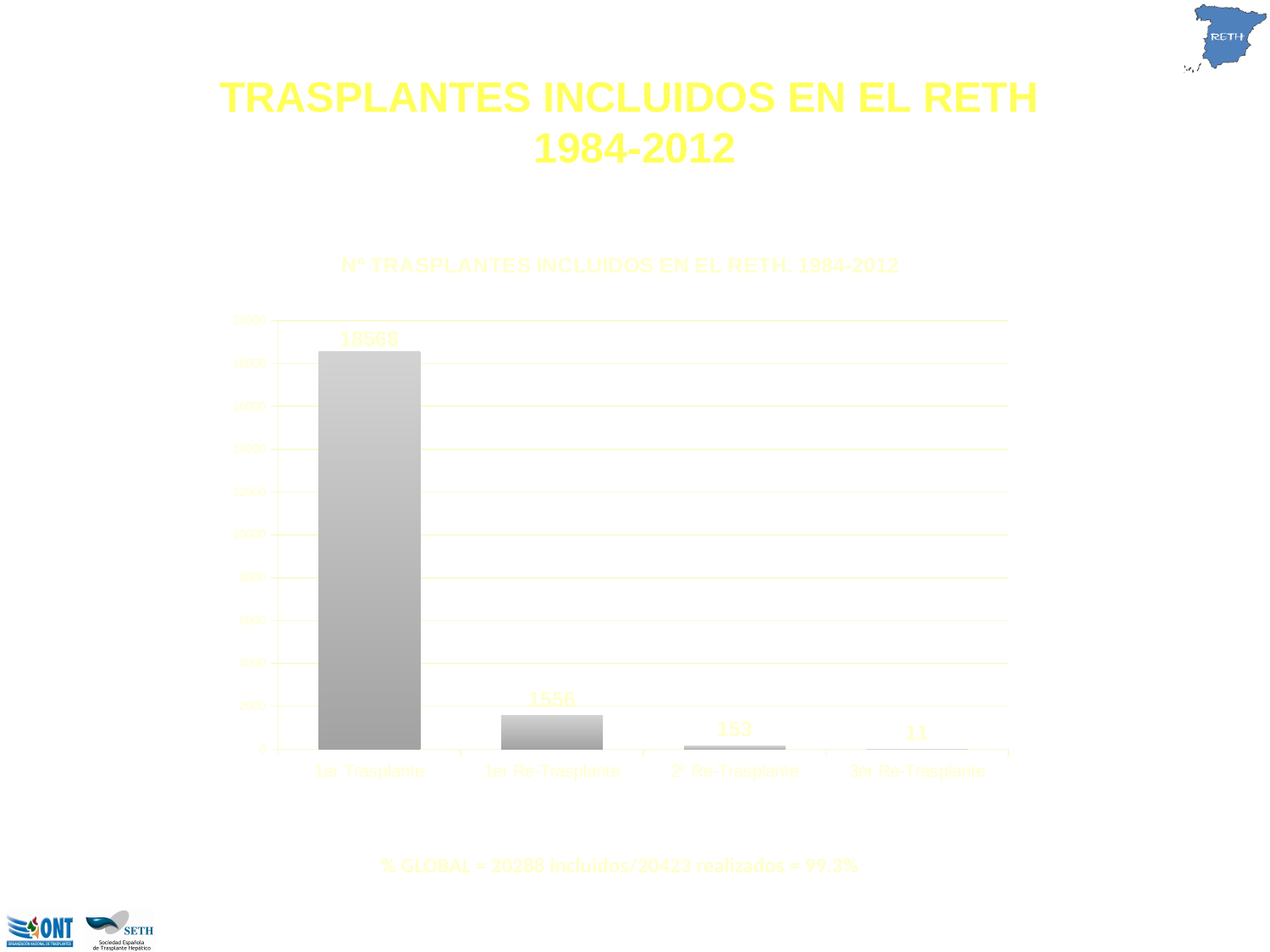

TRASPLANTES INCLUIDOS EN EL RETH
1984-2012

### Chart: Nº TRASPLANTES INCLUIDOS EN EL RETH. 1984-2012

| Category |  |
|---|---|
| 1er Trasplante | 18568.0 |
| 1er Re-Trasplante | 1556.0 |
| 2º Re-Trasplante | 153.0 |
| 3er Re-Trasplante | 11.0 |
% GLOBAL = 20288 incluidos/20423 realizados = 99.3%